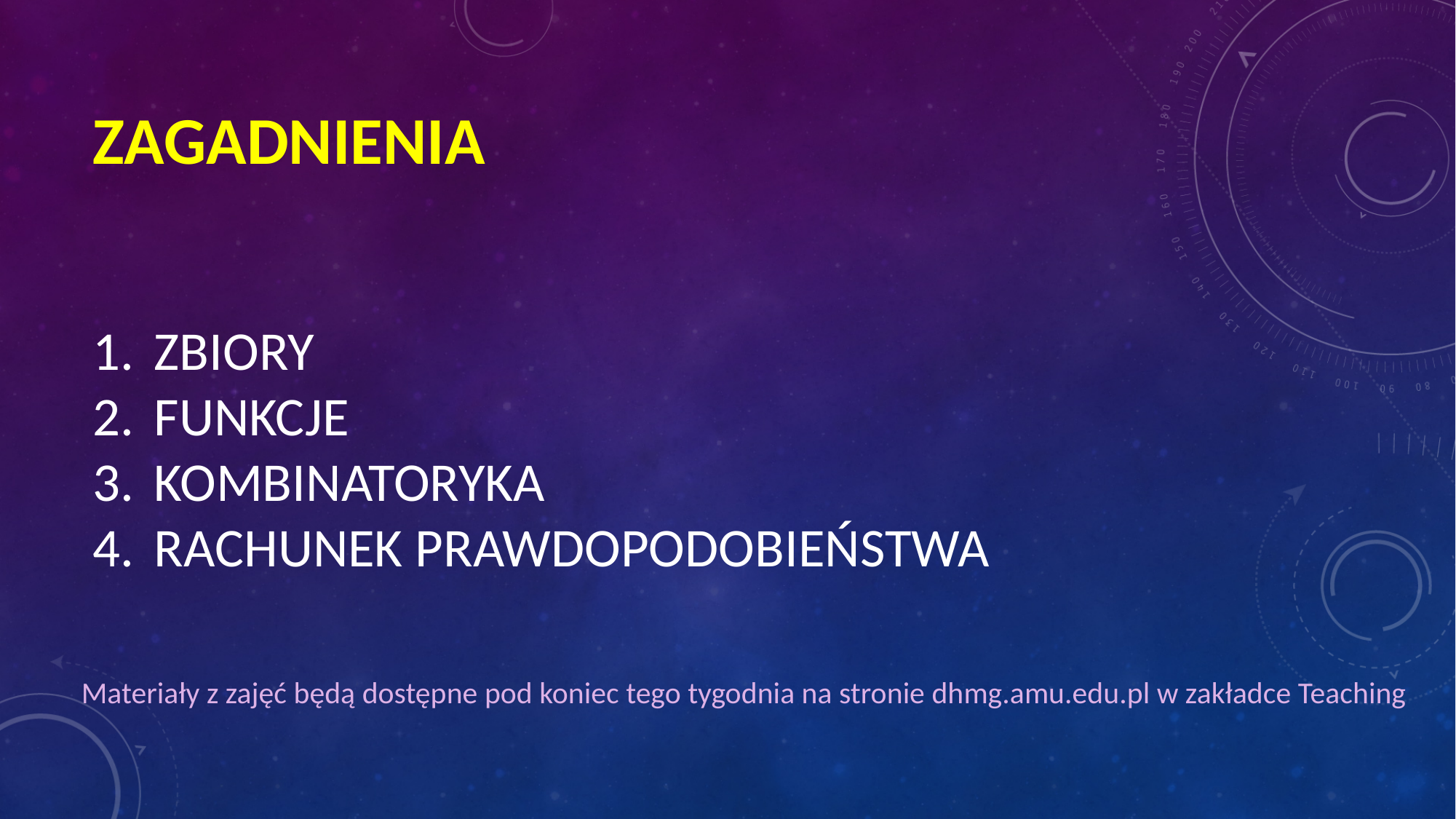

# Zagadnienia
ZBIORY
FUNKCJE
KOMBINATORYKA
RACHUNEK PRAWDOPODOBIEŃSTWA
Materiały z zajęć będą dostępne pod koniec tego tygodnia na stronie dhmg.amu.edu.pl w zakładce Teaching